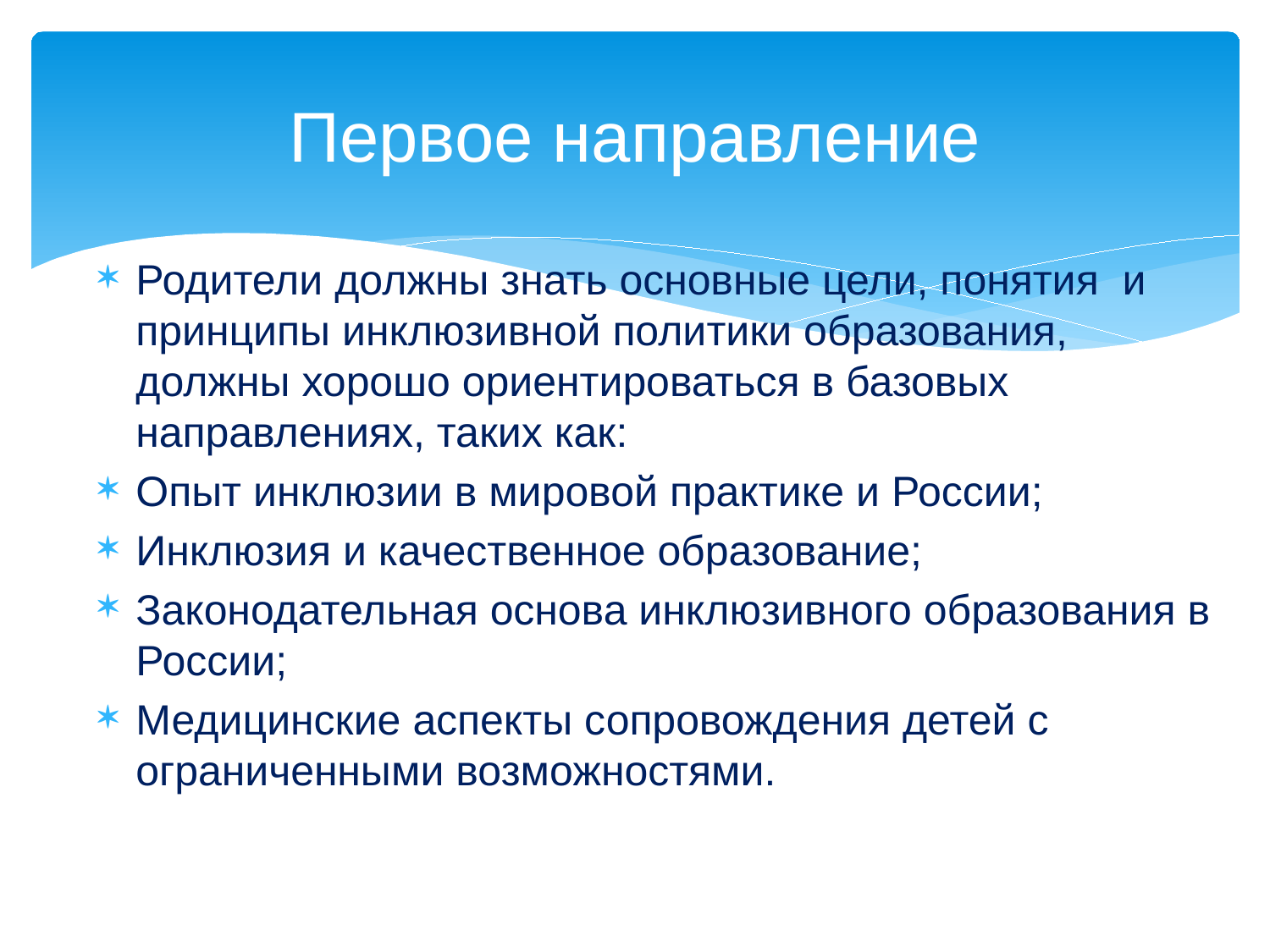

# Первое направление
Родители должны знать основные цели, понятия  и принципы инклюзивной политики образования, должны хорошо ориентироваться в базовых направлениях, таких как:
Опыт инклюзии в мировой практике и России;
Инклюзия и качественное образование;
Законодательная основа инклюзивного образования в России;
Медицинские аспекты сопровождения детей с ограниченными возможностями.